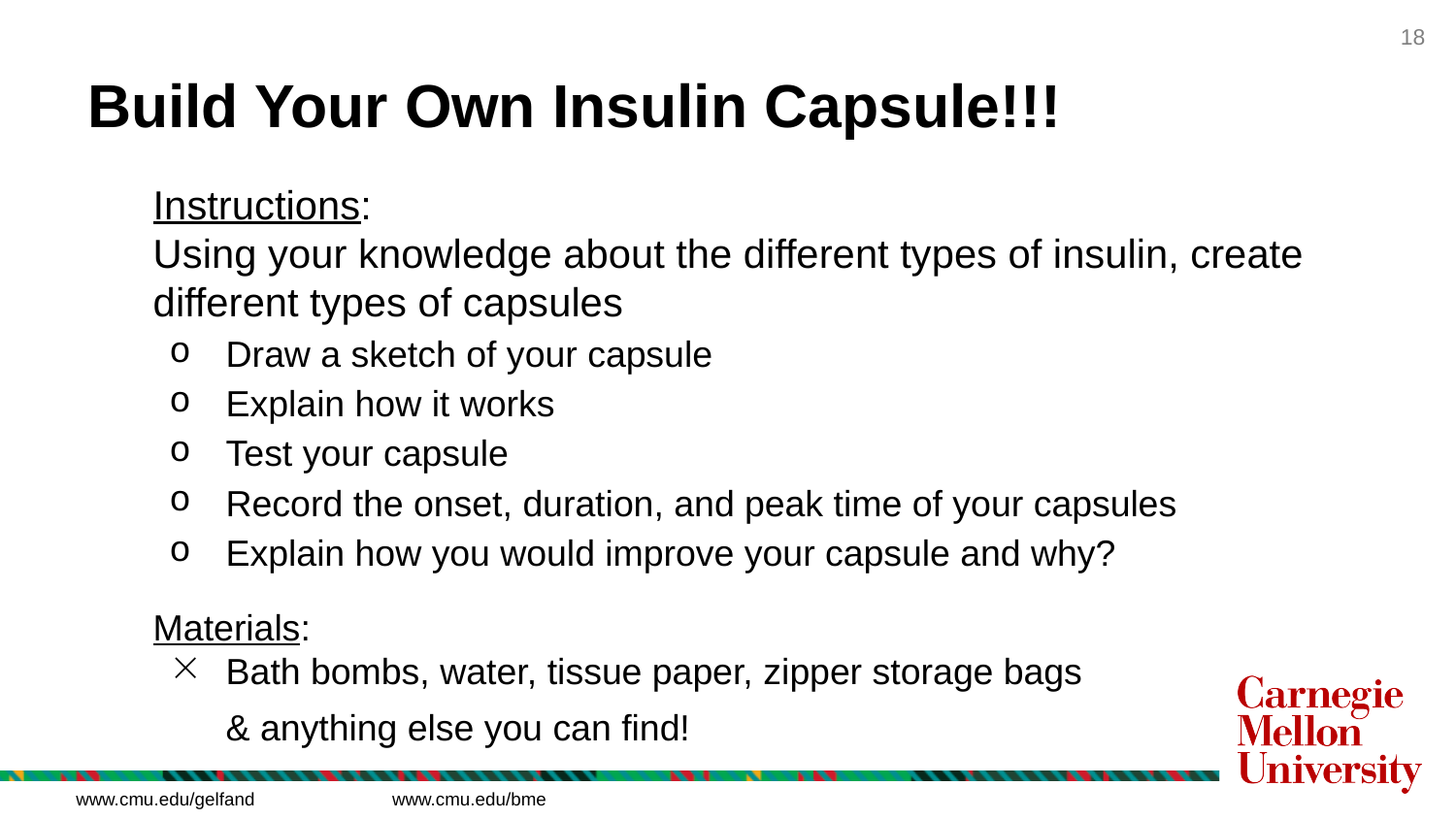

# Build Your Own Insulin Capsule!!!
Instructions:
Using your knowledge about the different types of insulin, create different types of capsules
Draw a sketch of your capsule
Explain how it works
Test your capsule
Record the onset, duration, and peak time of your capsules
Explain how you would improve your capsule and why?

Materials:
Bath bombs, water, tissue paper, zipper storage bags
& anything else you can find!